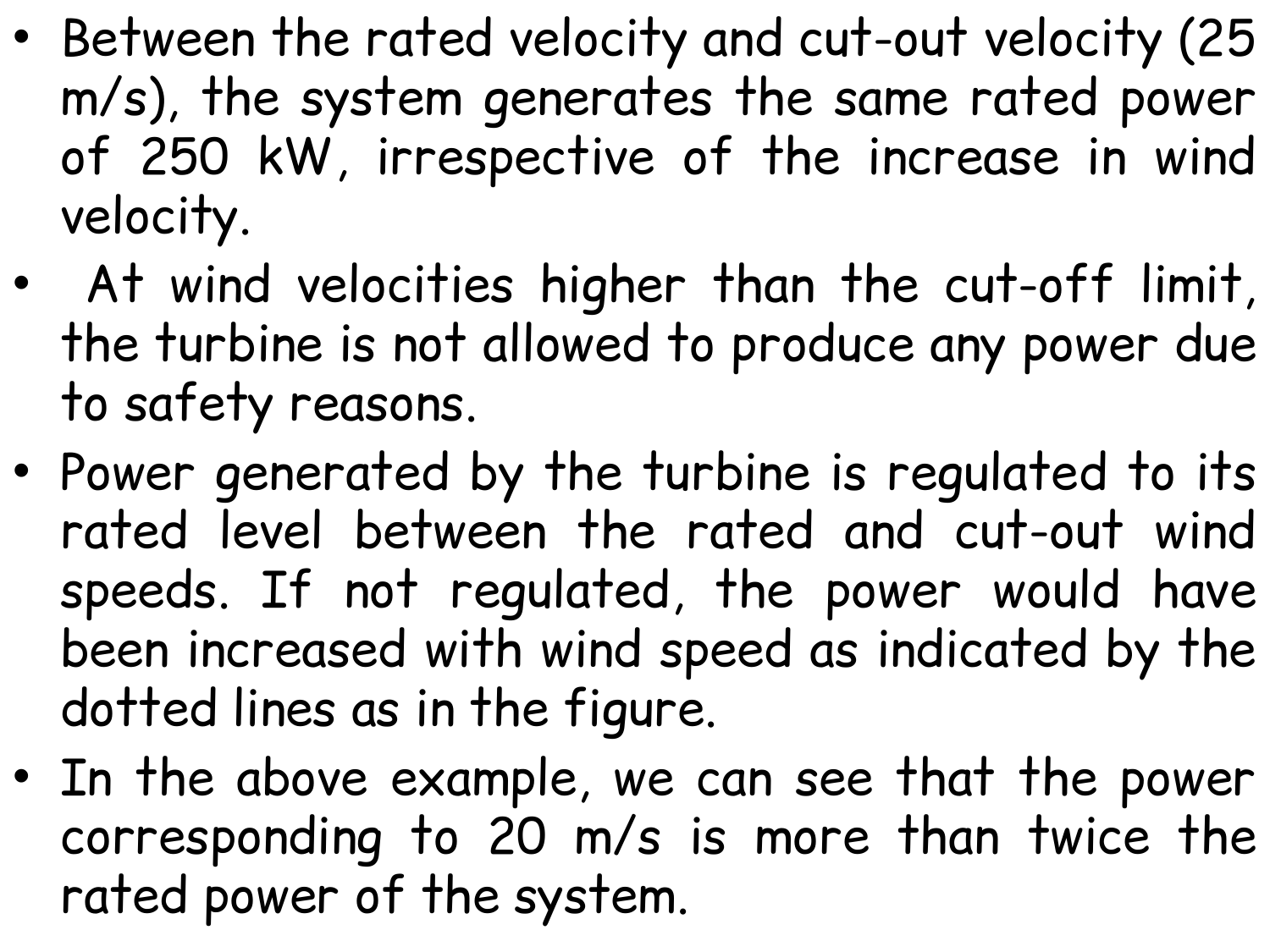

Between the rated velocity and cut-out velocity (25 m/s), the system generates the same rated power of 250 kW, irrespective of the increase in wind velocity.
 At wind velocities higher than the cut-off limit, the turbine is not allowed to produce any power due to safety reasons.
Power generated by the turbine is regulated to its rated level between the rated and cut-out wind speeds. If not regulated, the power would have been increased with wind speed as indicated by the dotted lines as in the figure.
In the above example, we can see that the power corresponding to 20 m/s is more than twice the rated power of the system.